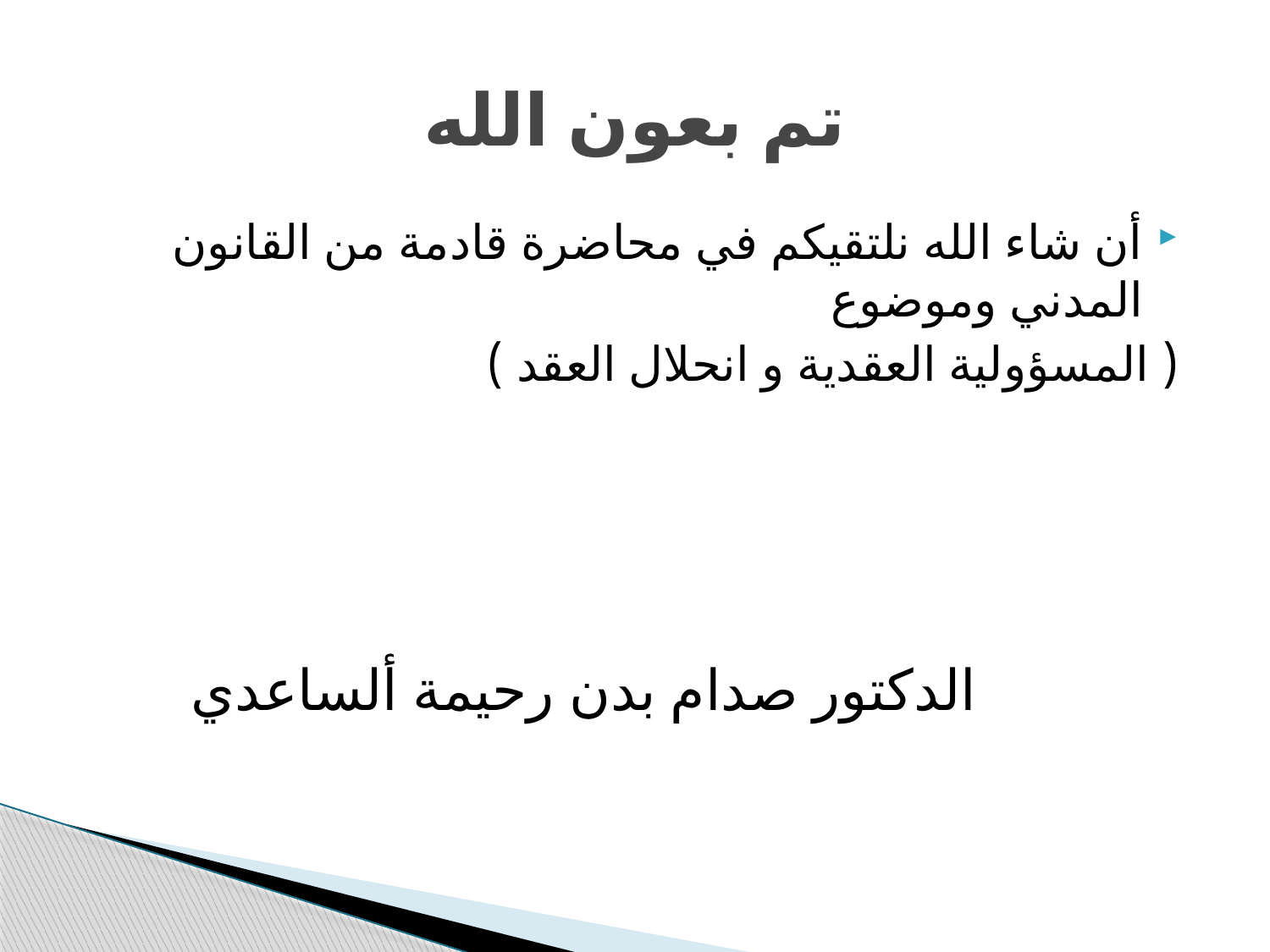

# تم بعون الله
أن شاء الله نلتقيكم في محاضرة قادمة من القانون المدني وموضوع
( المسؤولية العقدية و انحلال العقد )

       الدكتور صدام بدن رحيمة ألساعدي